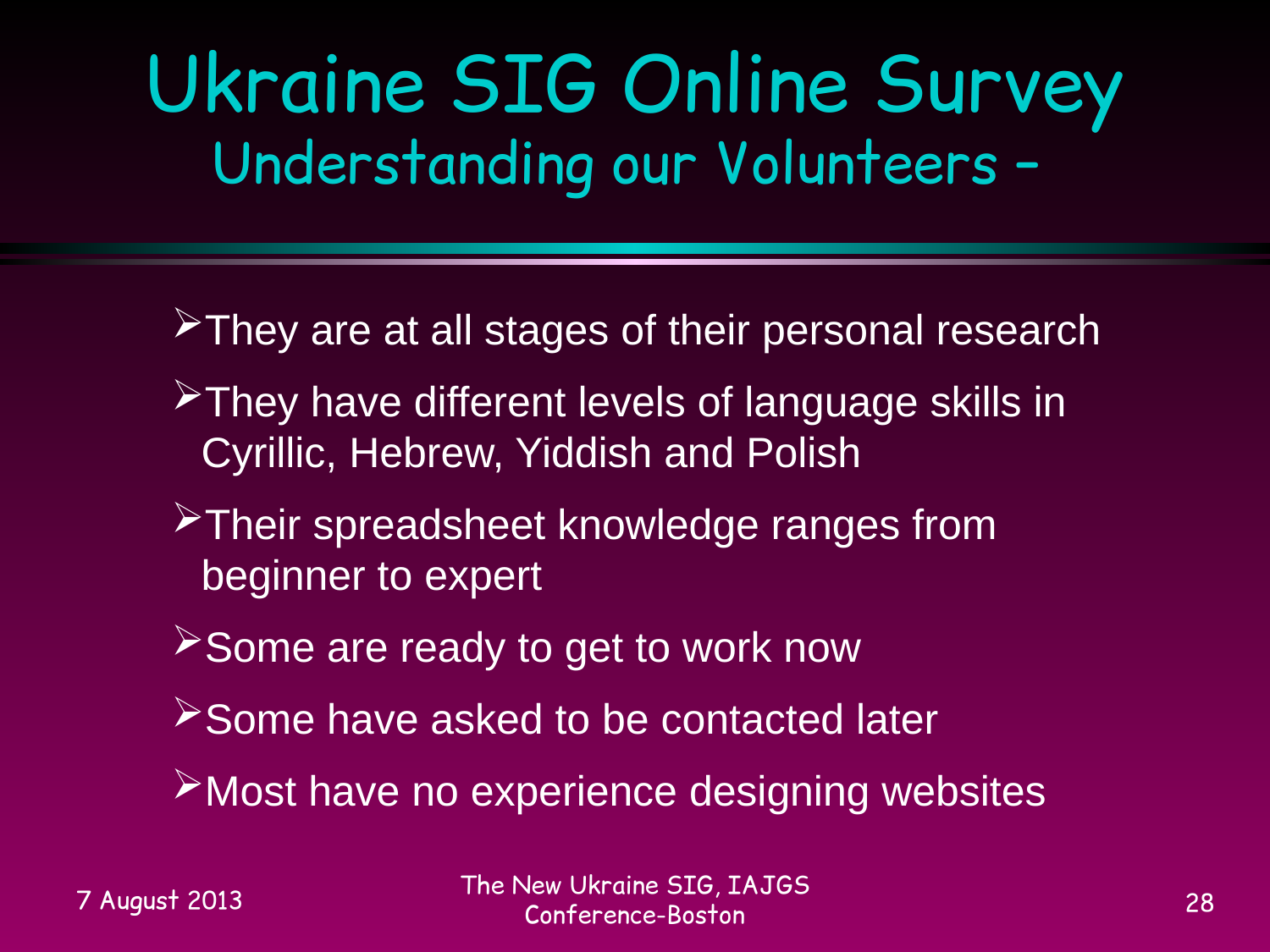

# Ukraine SIG Online Survey Understanding our Volunteers –
They are at all stages of their personal research
They have different levels of language skills in Cyrillic, Hebrew, Yiddish and Polish
Their spreadsheet knowledge ranges from beginner to expert
Some are ready to get to work now
Some have asked to be contacted later
Most have no experience designing websites
7 August 2013
The New Ukraine SIG, IAJGS Conference-Boston
28